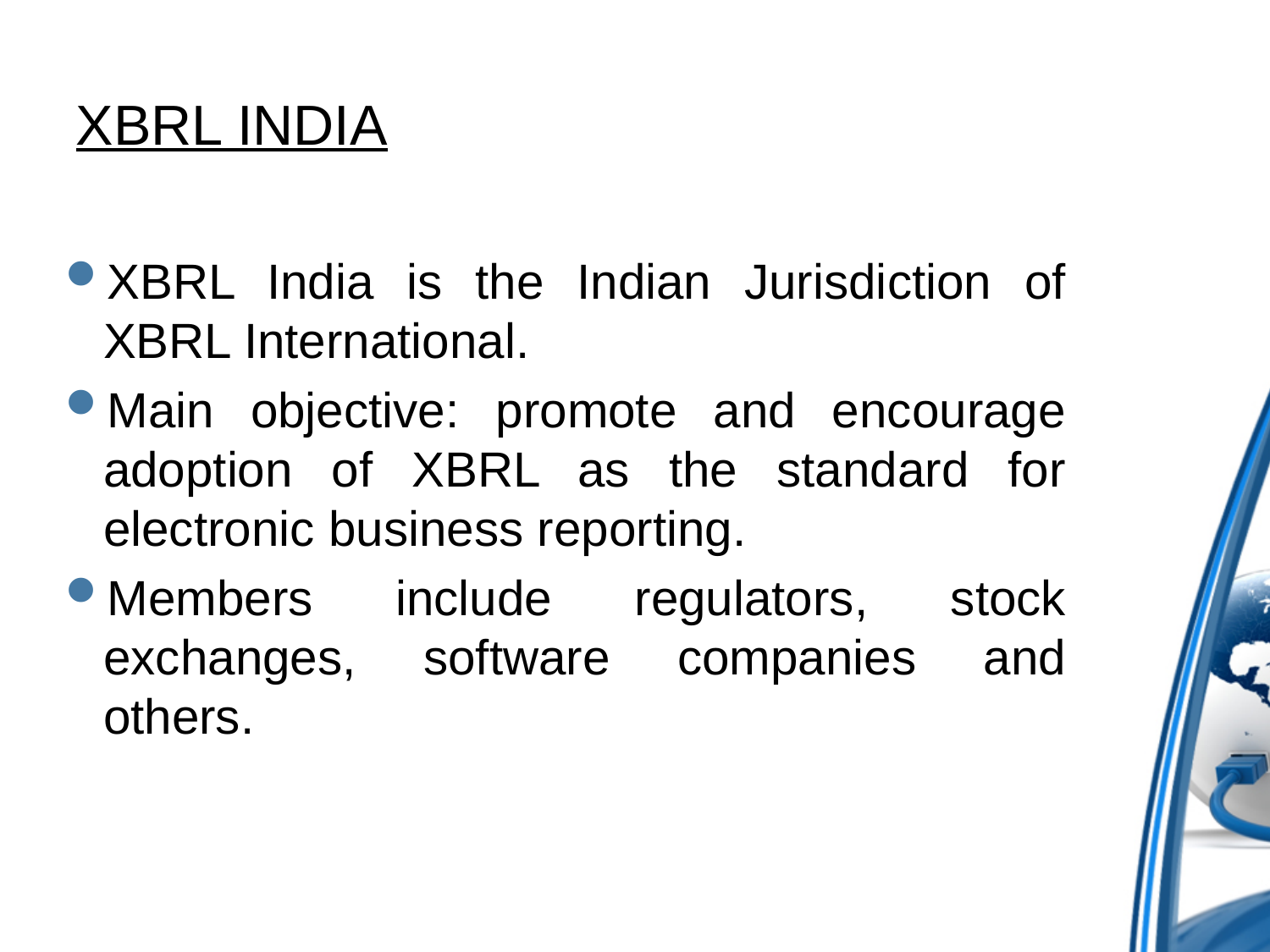

XBRL INDIA
XBRL India is the Indian Jurisdiction of XBRL International.
Main objective: promote and encourage adoption of XBRL as the standard for electronic business reporting.
Members include regulators, stock exchanges, software companies and others.